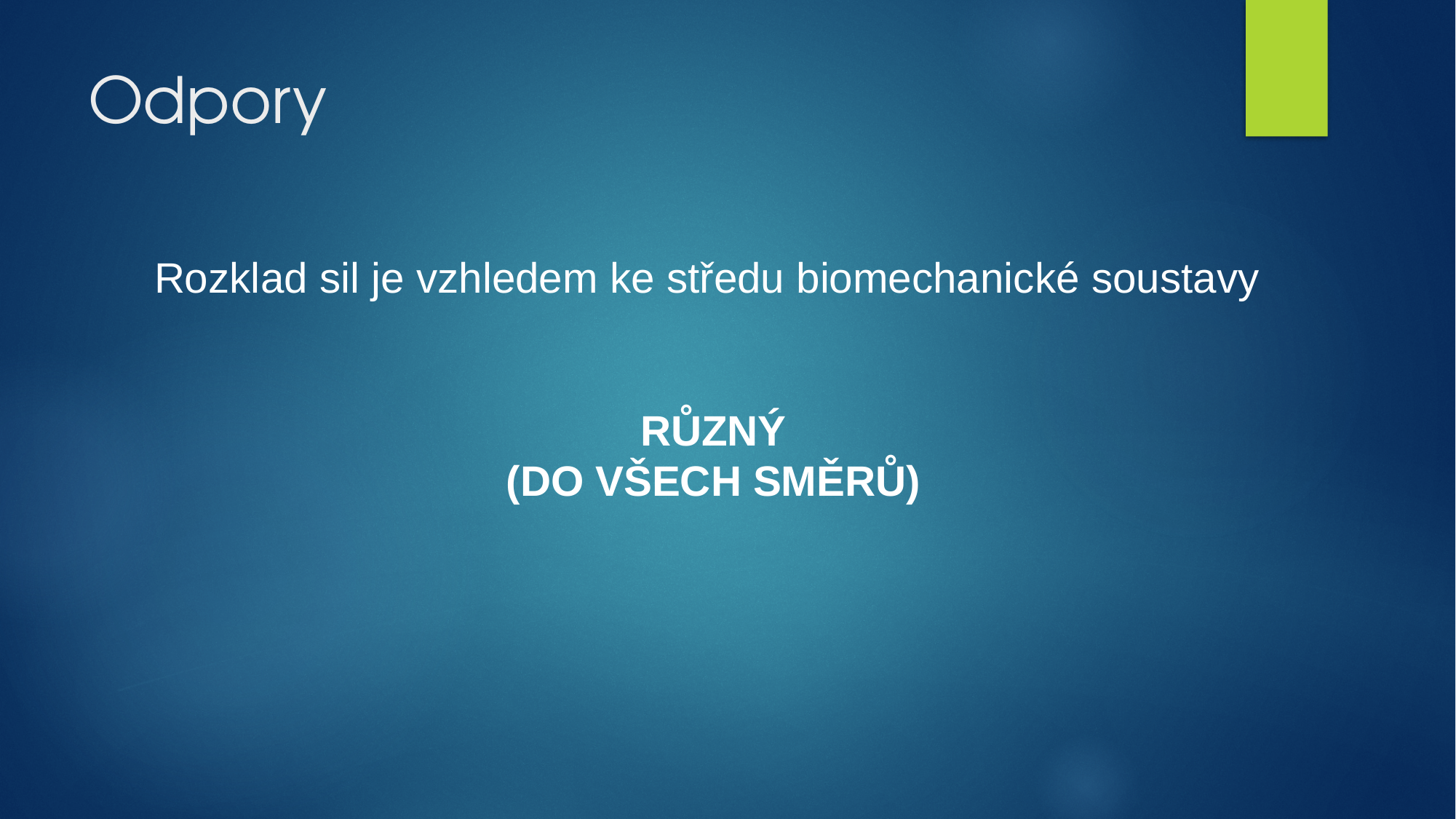

# Odpory
Rozklad sil je vzhledem ke středu biomechanické soustavy

RŮZNÝ
(DO VŠECH SMĚRŮ)